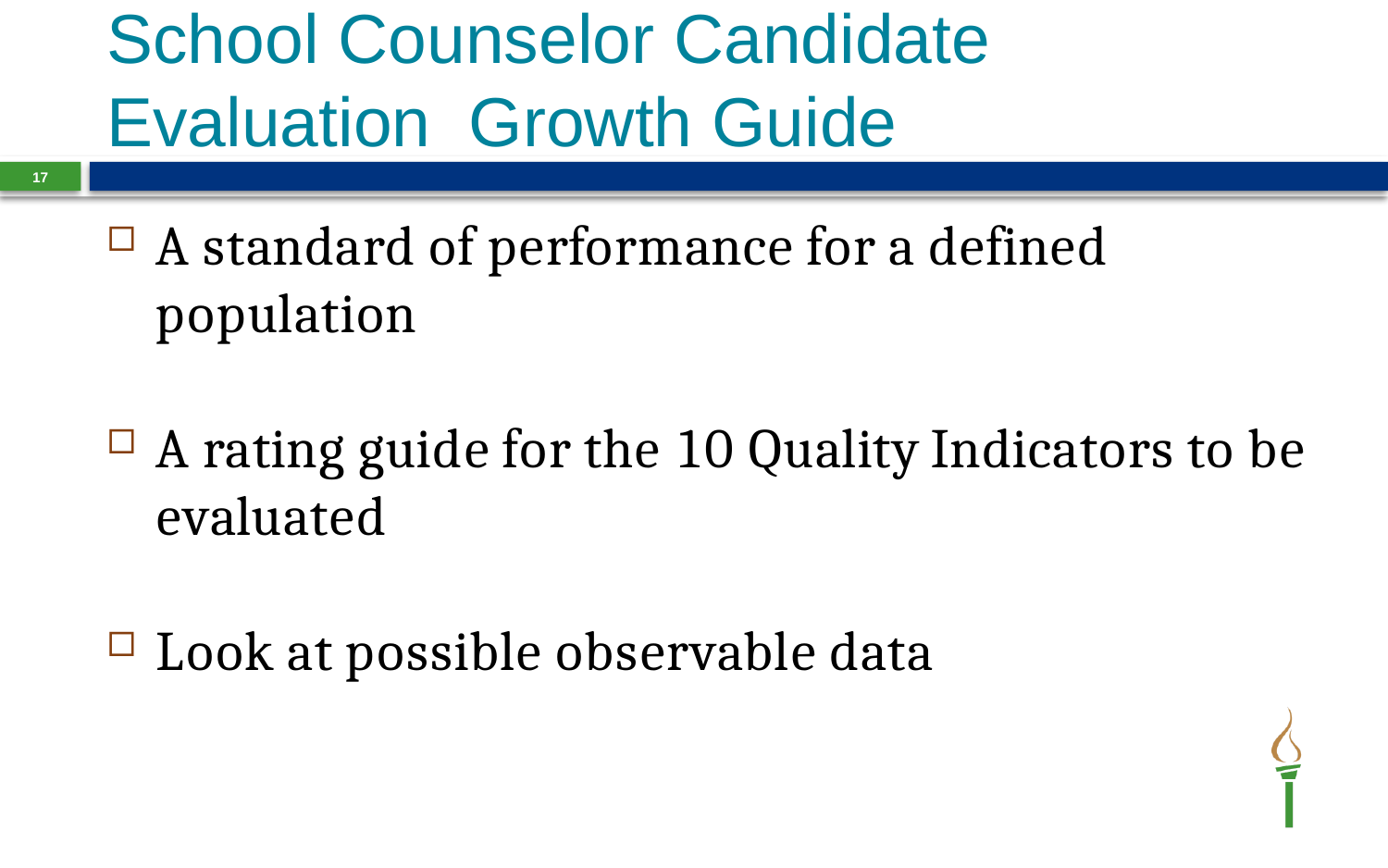

# School Counselor Candidate Evaluation  Growth Guide
17
A standard of performance for a defined population

A rating guide for the 10 Quality Indicators to be evaluated

Look at possible observable data